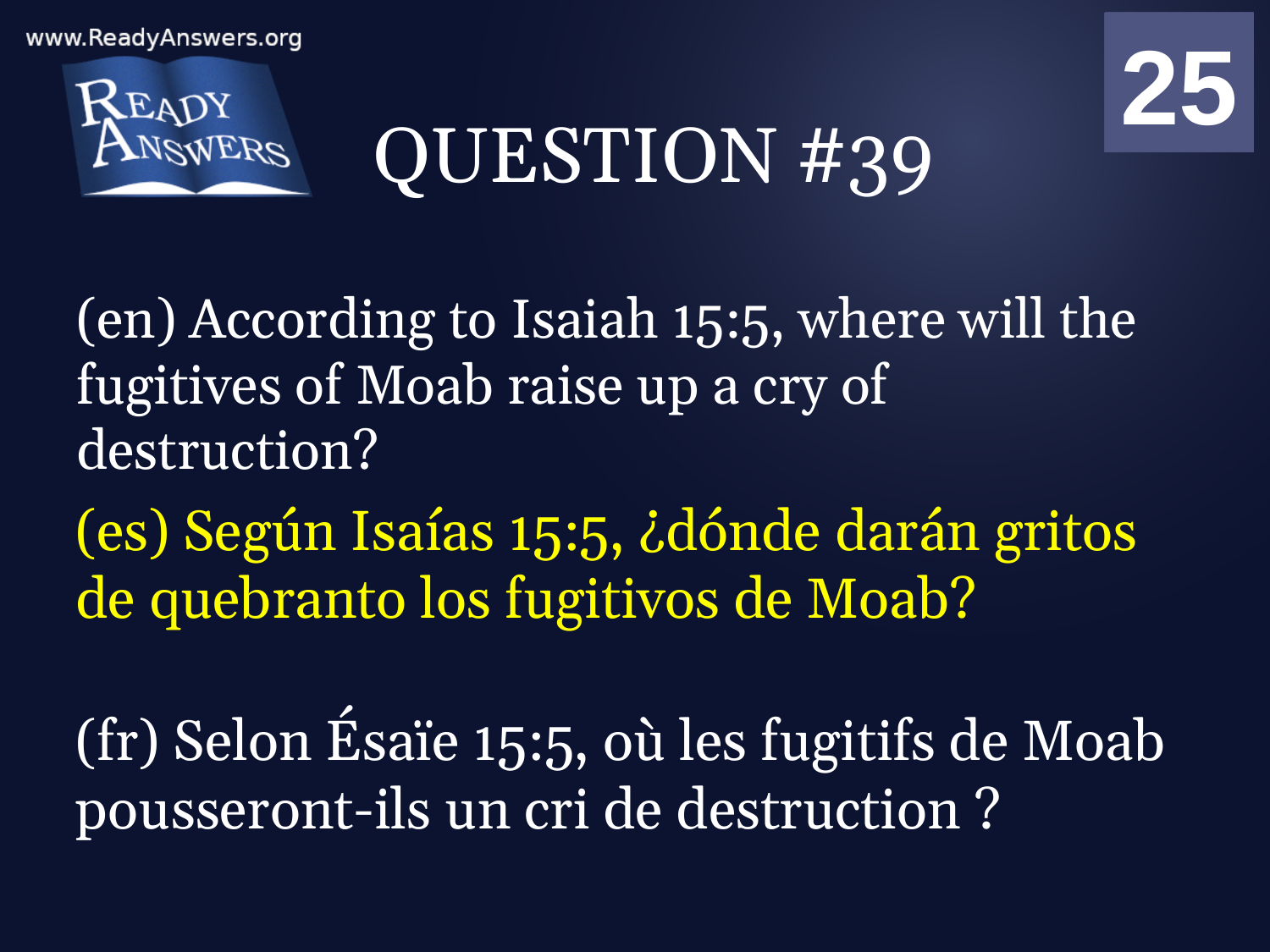

01
02
03
04
05
06
07
08
09
10
11
12
13
14
15
16
17
18
19
20
21
22
23
24
25
00
# QUESTION #39
(en) According to Isaiah 15:5, where will the fugitives of Moab raise up a cry of destruction?
(es) Según Isaías 15:5, ¿dónde darán gritos de quebranto los fugitivos de Moab?
(fr) Selon Ésaïe 15:5, où les fugitifs de Moab pousseront-ils un cri de destruction ?